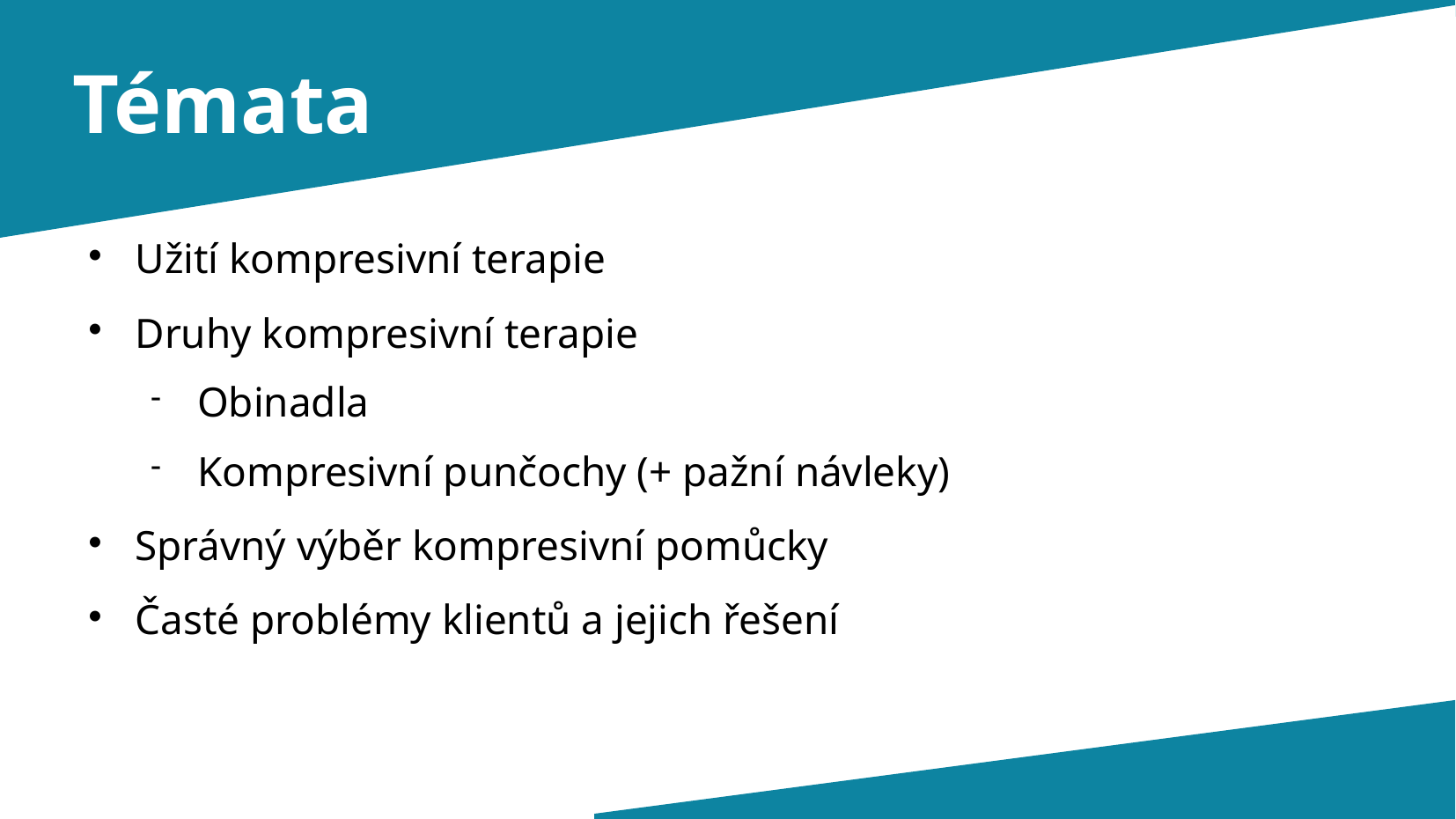

# Témata
Užití kompresivní terapie
Druhy kompresivní terapie
Obinadla
Kompresivní punčochy (+ pažní návleky)
Správný výběr kompresivní pomůcky
Časté problémy klientů a jejich řešení